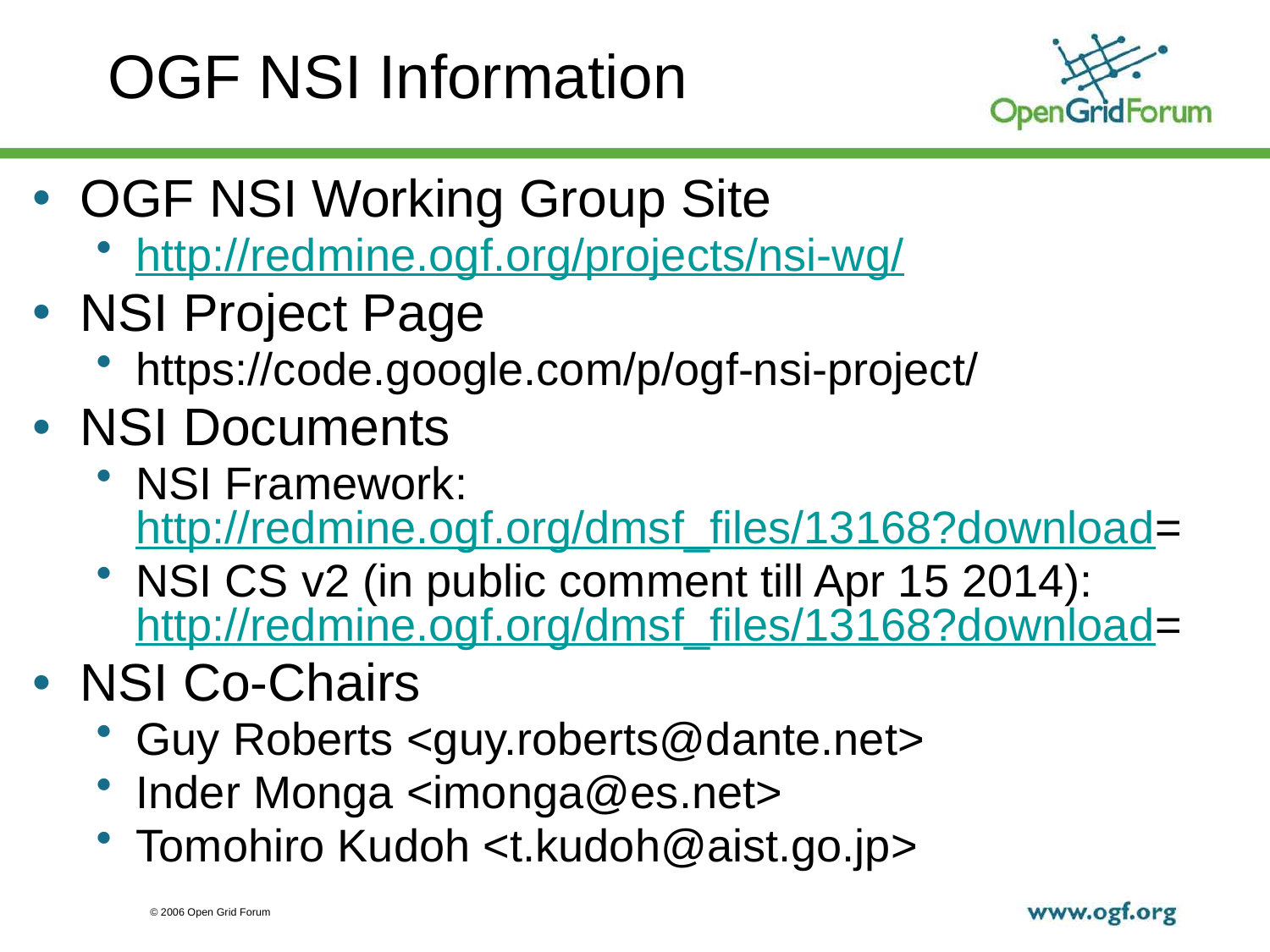

# OGF NSI Information
OGF NSI Working Group Site
http://redmine.ogf.org/projects/nsi-wg/
NSI Project Page
https://code.google.com/p/ogf-nsi-project/
NSI Documents
NSI Framework: http://redmine.ogf.org/dmsf_files/13168?download=
NSI CS v2 (in public comment till Apr 15 2014): http://redmine.ogf.org/dmsf_files/13168?download=
NSI Co-Chairs
Guy Roberts <guy.roberts@dante.net>
Inder Monga <imonga@es.net>
Tomohiro Kudoh <t.kudoh@aist.go.jp>